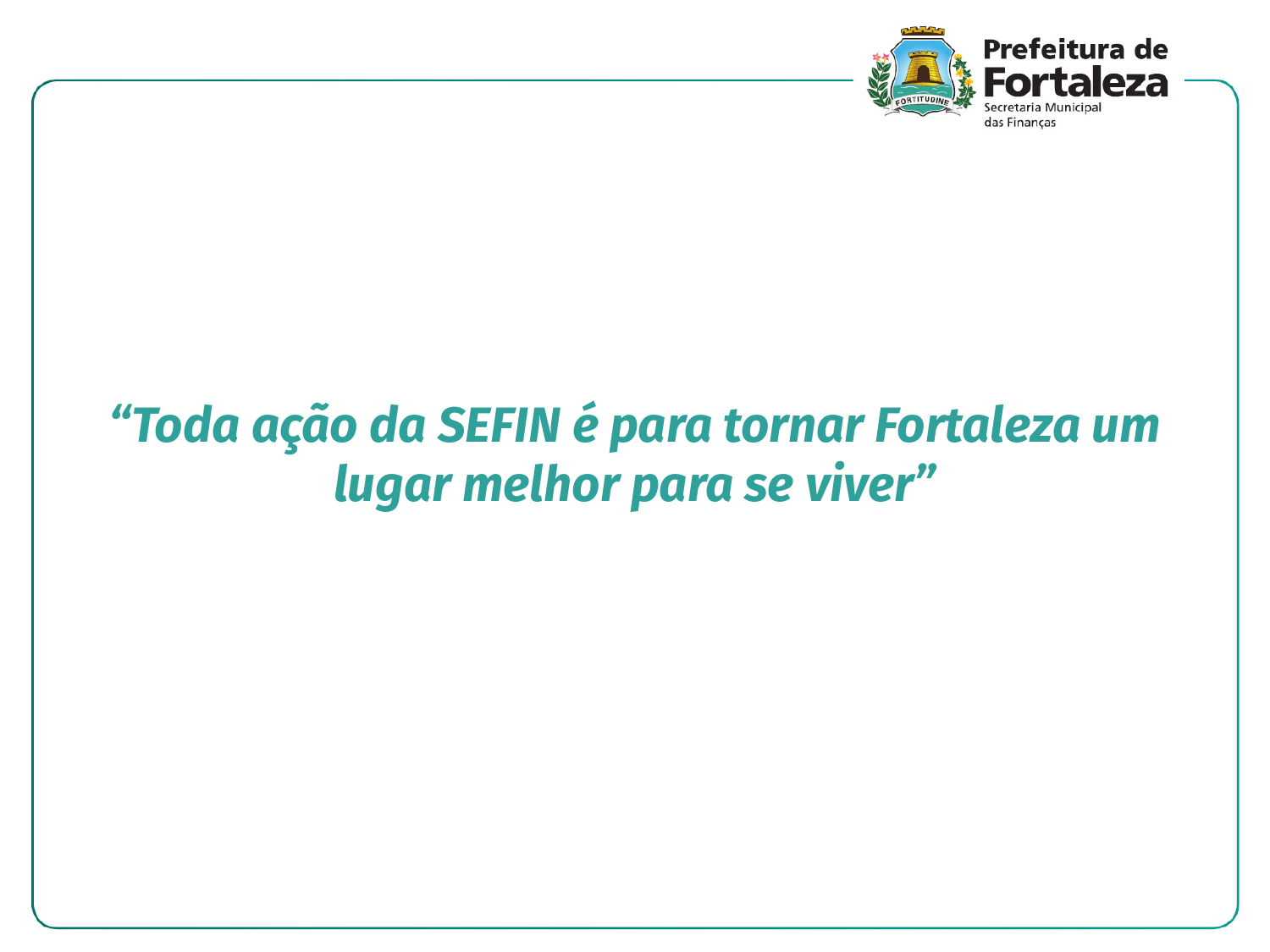

“Toda ação da SEFIN é para tornar Fortaleza um lugar melhor para se viver”